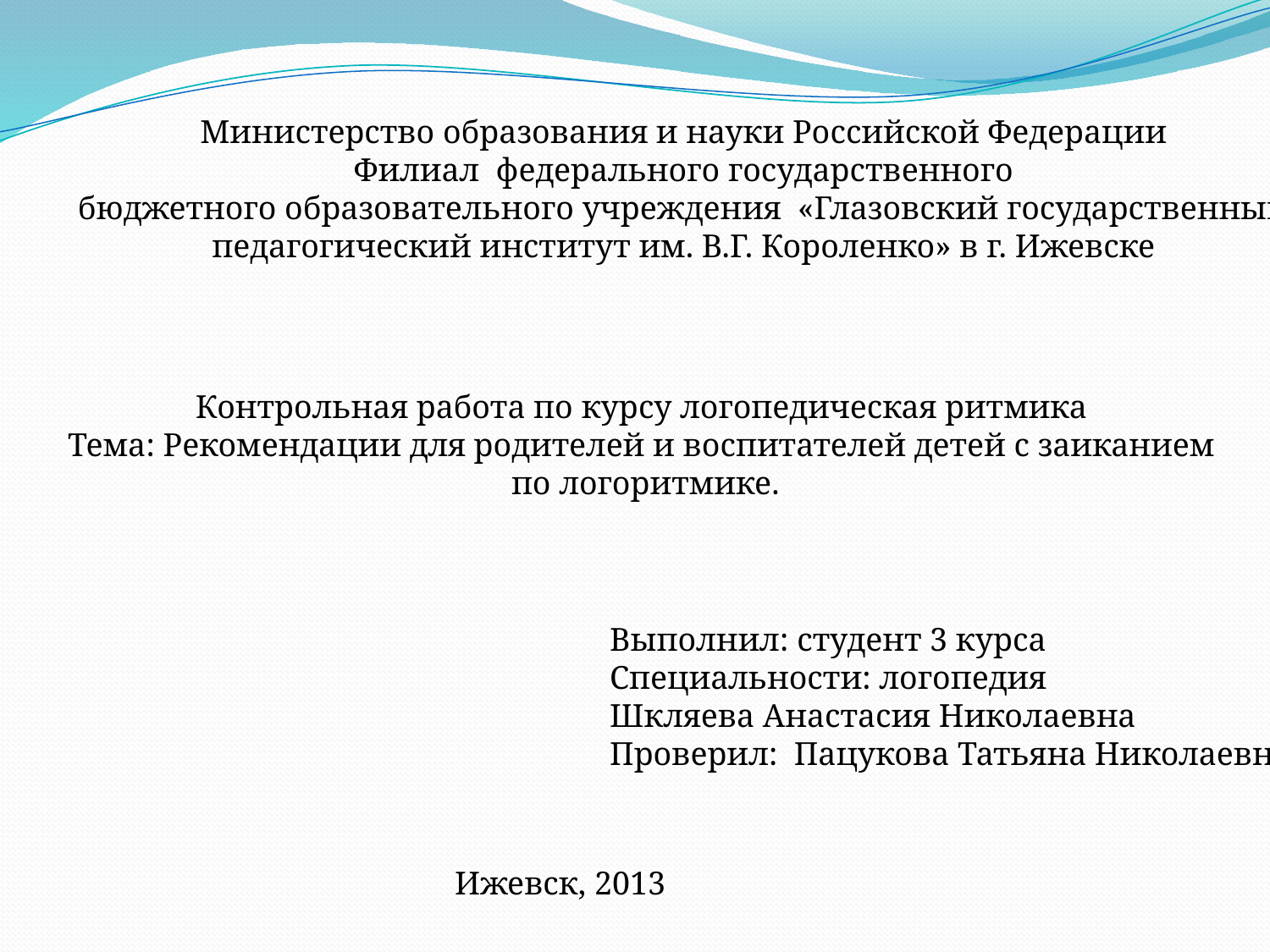

Министерство образования и науки Российской Федерации
Филиал  федерального государственного
бюджетного образовательного учреждения  «Глазовский государственный
педагогический институт им. В.Г. Короленко» в г. Ижевске
Контрольная работа по курсу логопедическая ритмика
Тема: Рекомендации для родителей и воспитателей детей с заиканием
 по логоритмике.
Выполнил: студент 3 курса
Специальности: логопедия
Шкляева Анастасия Николаевна
Проверил:  Пацукова Татьяна Николаевна
Ижевск, 2013